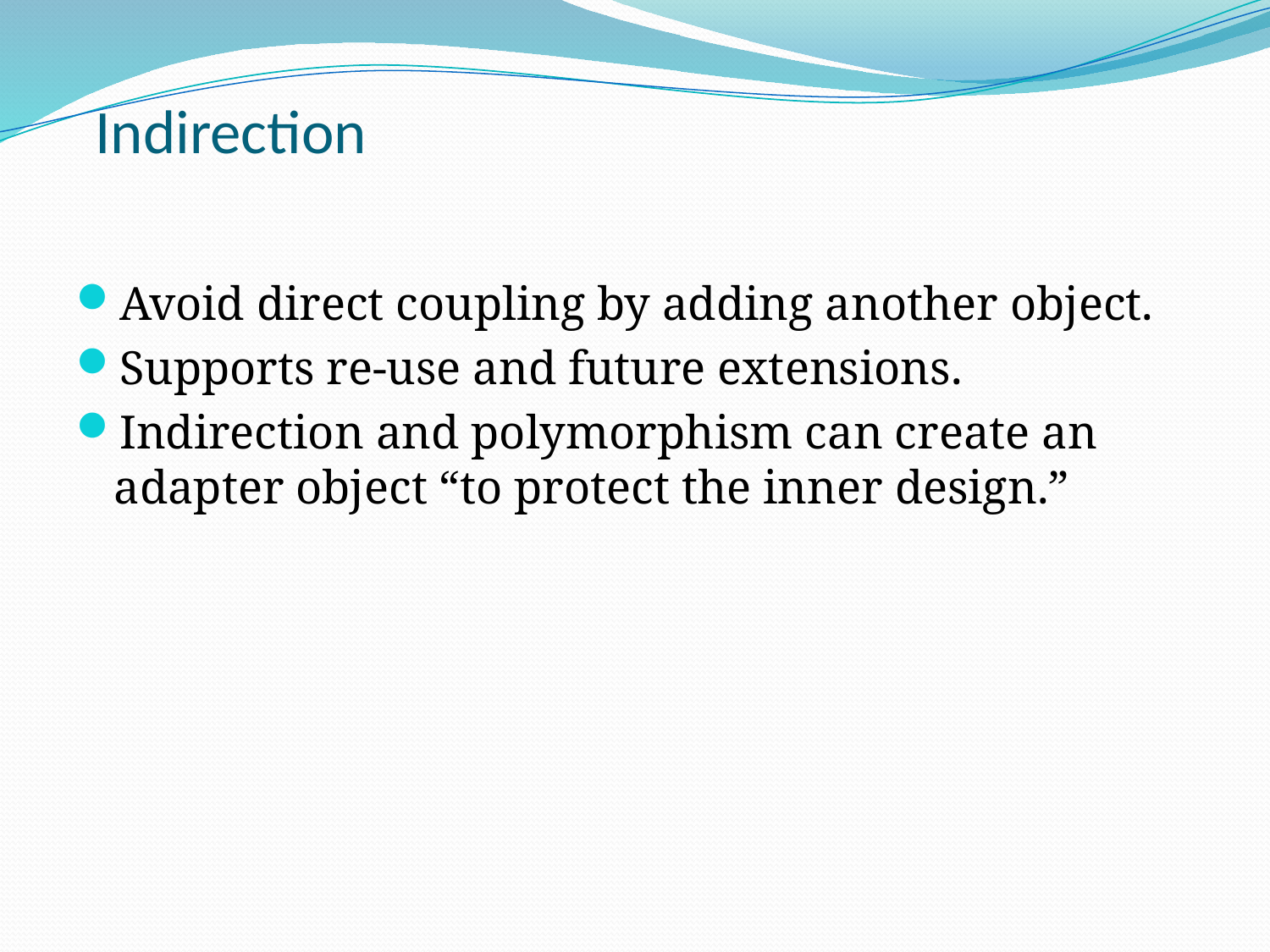

# Indirection
Avoid direct coupling by adding another object.
Supports re-use and future extensions.
Indirection and polymorphism can create an adapter object “to protect the inner design.”